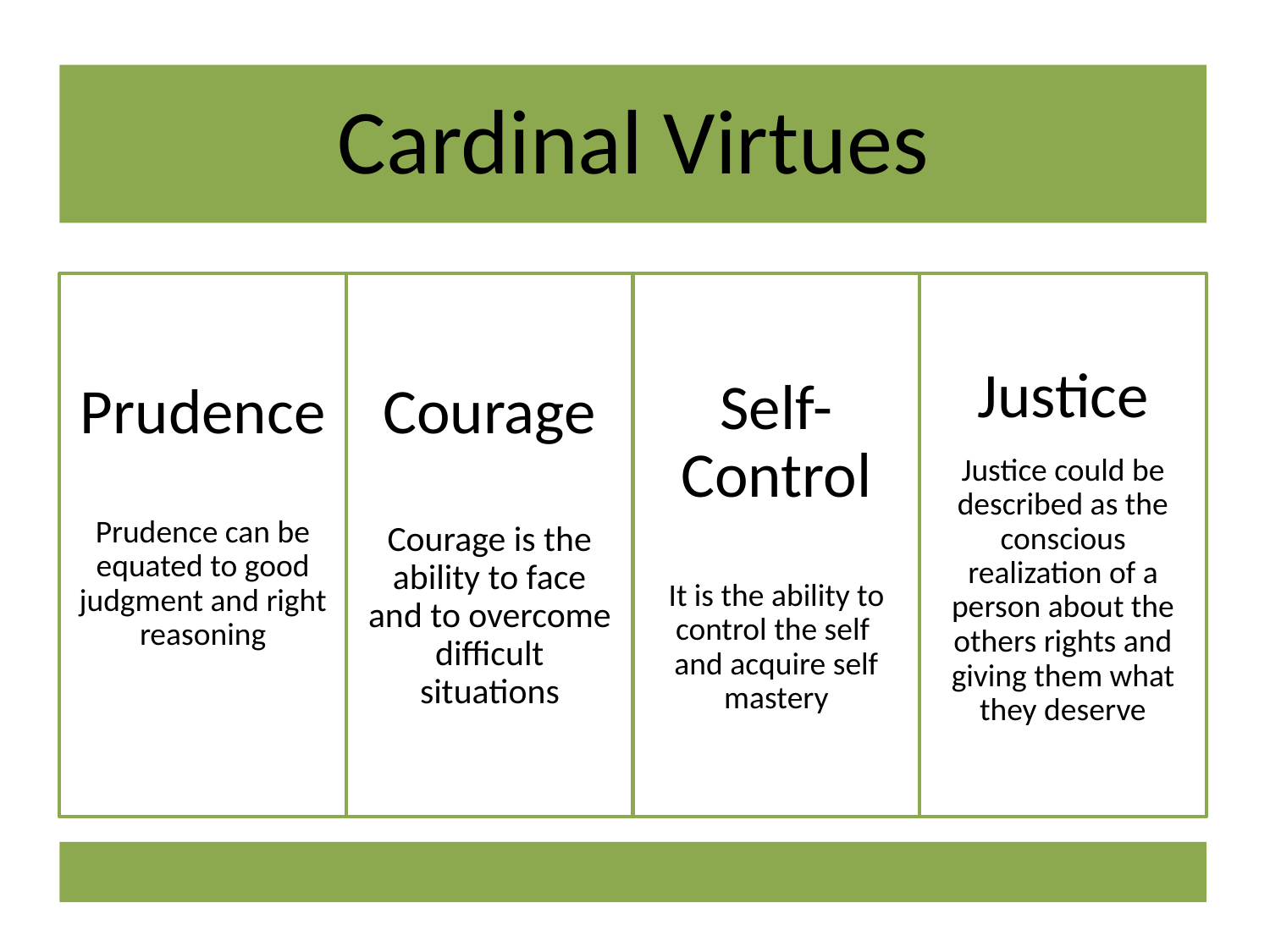

Cardinal Virtues
Prudence

Prudence can be equated to good judgment and right reasoning

Courage

Courage is the ability to face and to overcome difficult situations
Self-Control

It is the ability to control the self  and acquire self mastery
Justice
Justice could be described as the conscious realization of a person about the others rights and giving them what they deserve